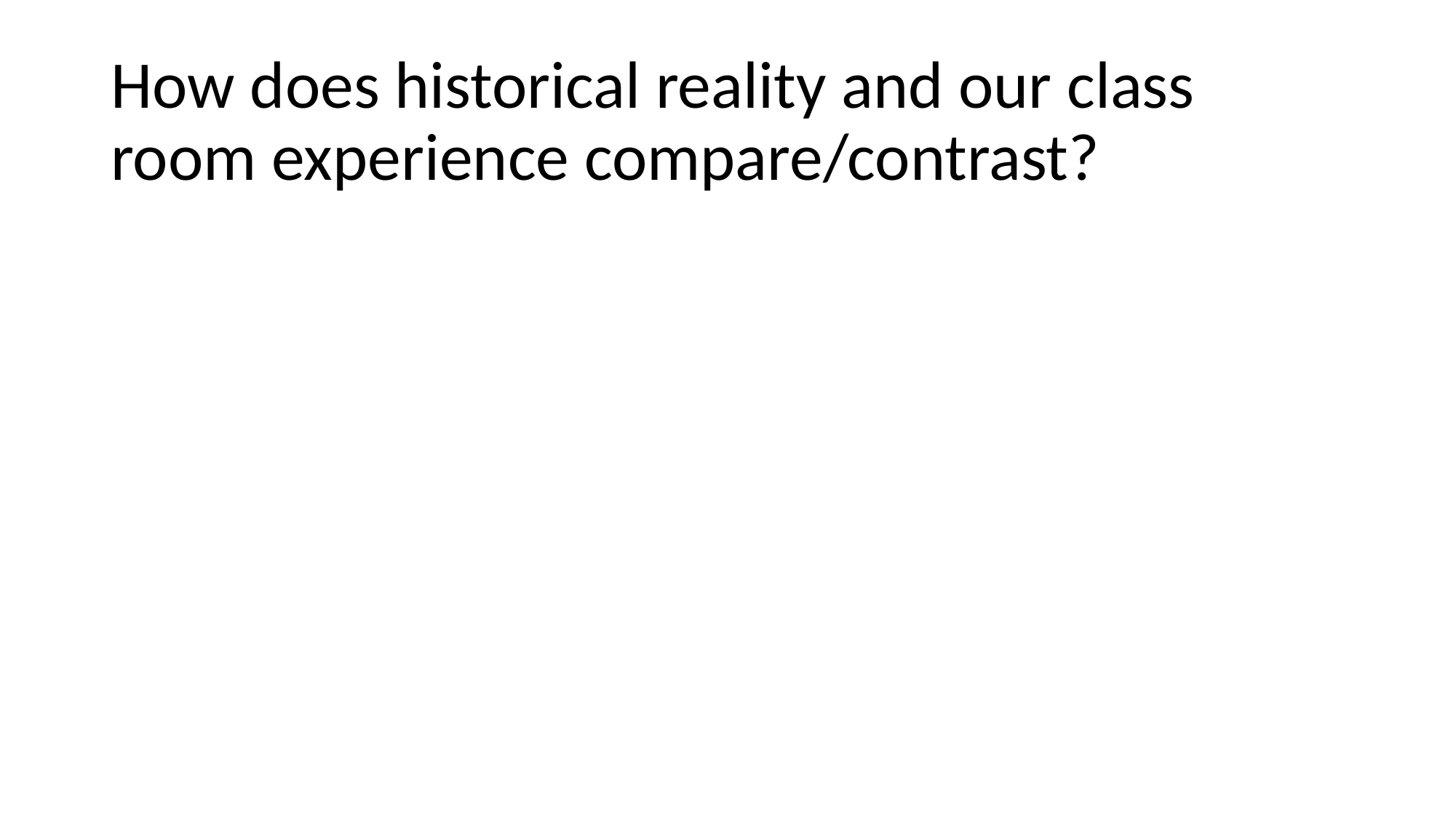

# How does historical reality and our class room experience compare/contrast?